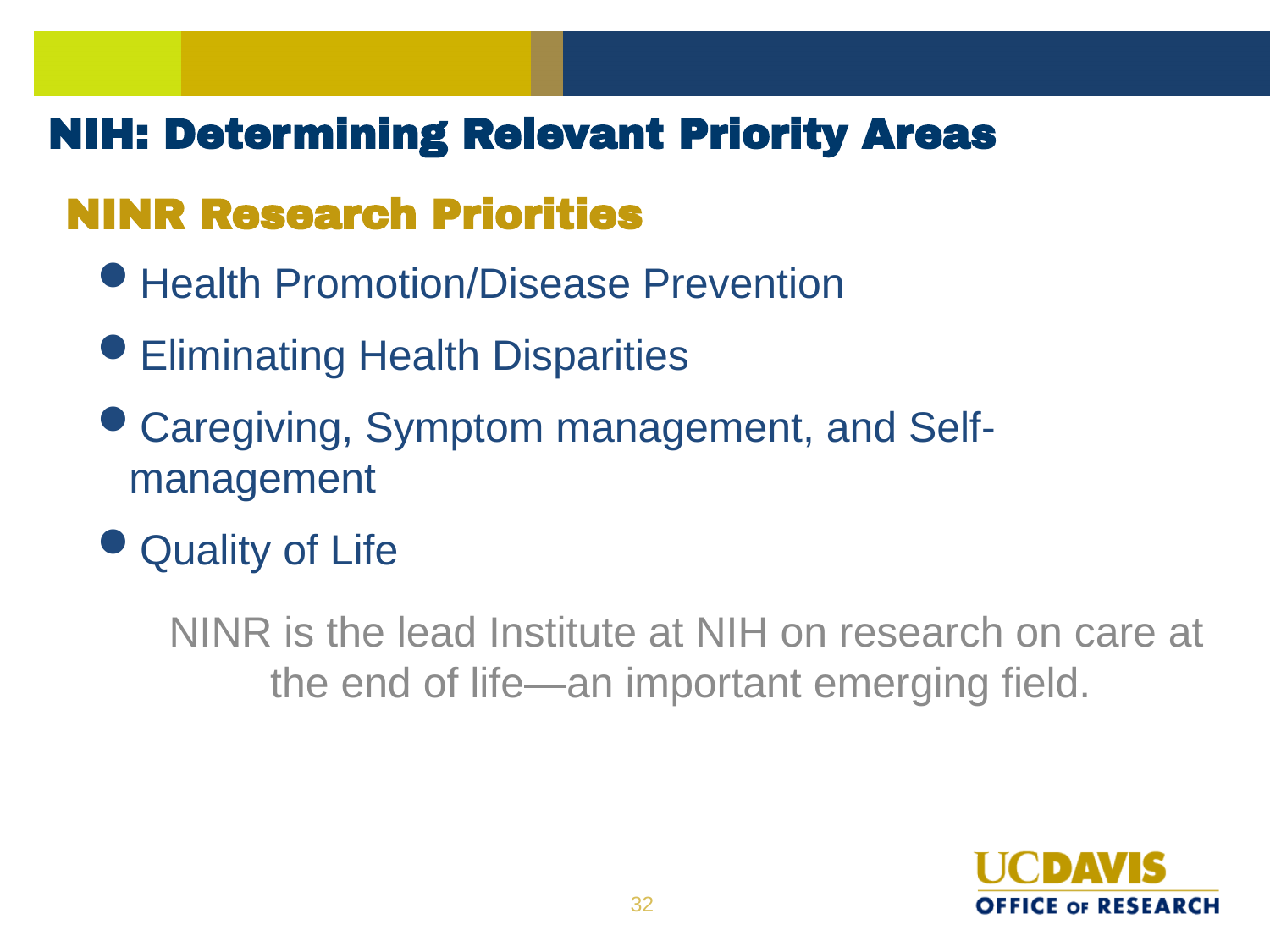

# NIH: Determining Relevant Priority Areas
NINR Research Priorities
Health Promotion/Disease Prevention
Eliminating Health Disparities
Caregiving, Symptom management, and Self-management
Quality of Life
NINR is the lead Institute at NIH on research on care at the end of life—an important emerging field.
32